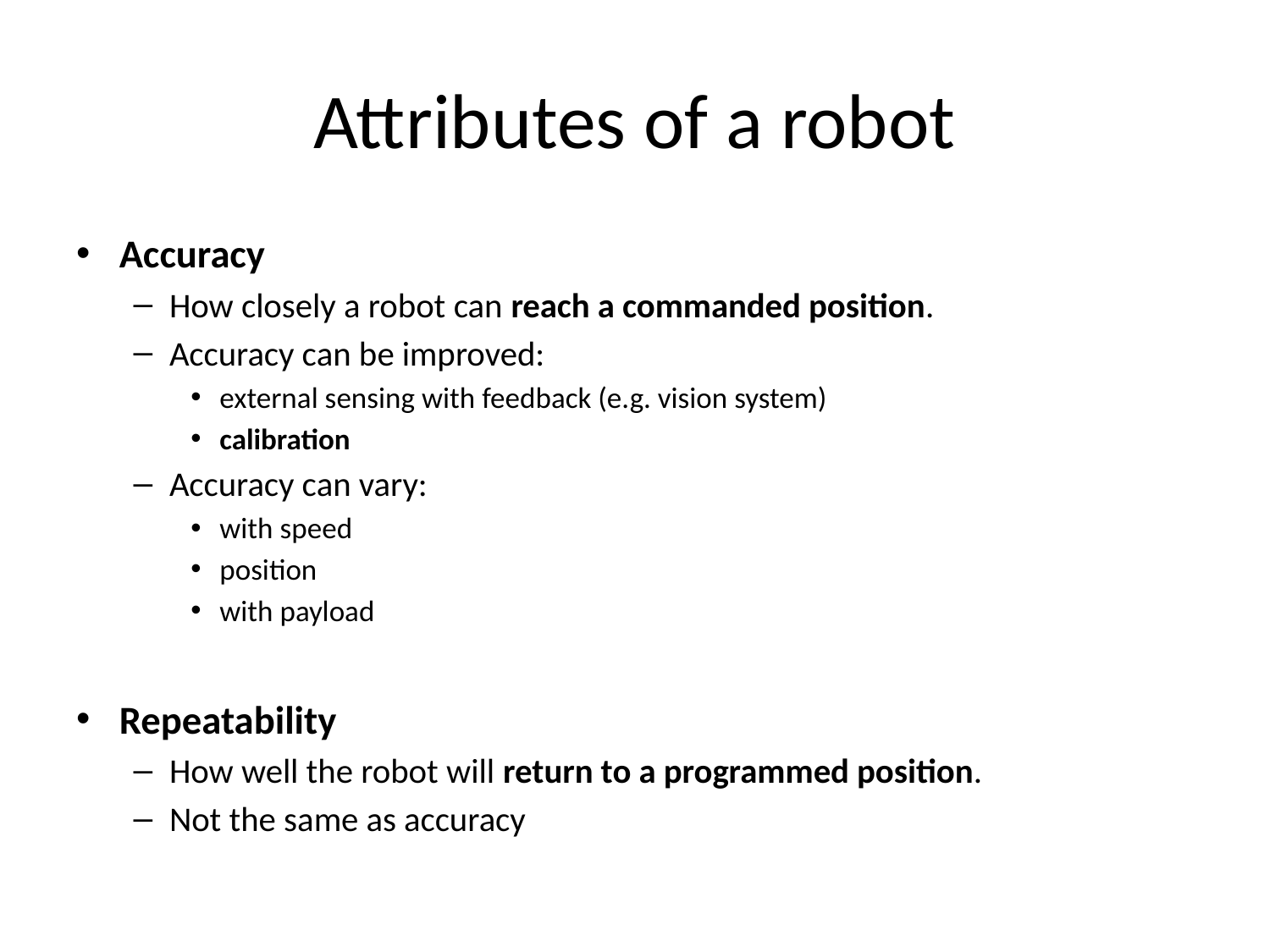

# Attributes of a robot
Accuracy
How closely a robot can reach a commanded position.
Accuracy can be improved:
external sensing with feedback (e.g. vision system)
calibration
Accuracy can vary:
with speed
position
with payload

Repeatability
How well the robot will return to a programmed position.
Not the same as accuracy